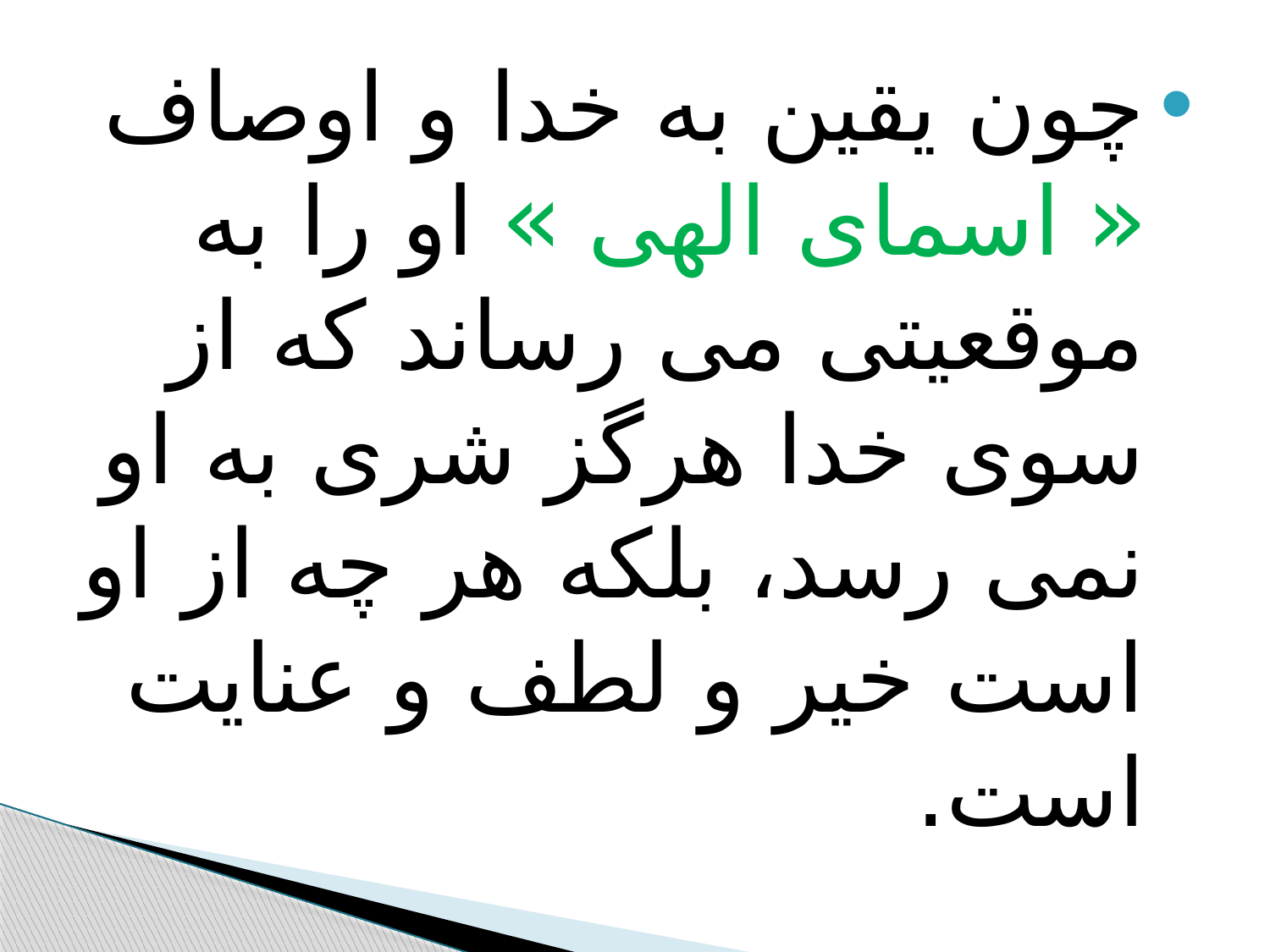

#
چون یقین به خدا و اوصاف « اسمای الهی » او را به موقعیتی می رساند که از سوی خدا هرگز شری به او نمی رسد، بلکه هر چه از او است خیر و لطف و عنایت است.